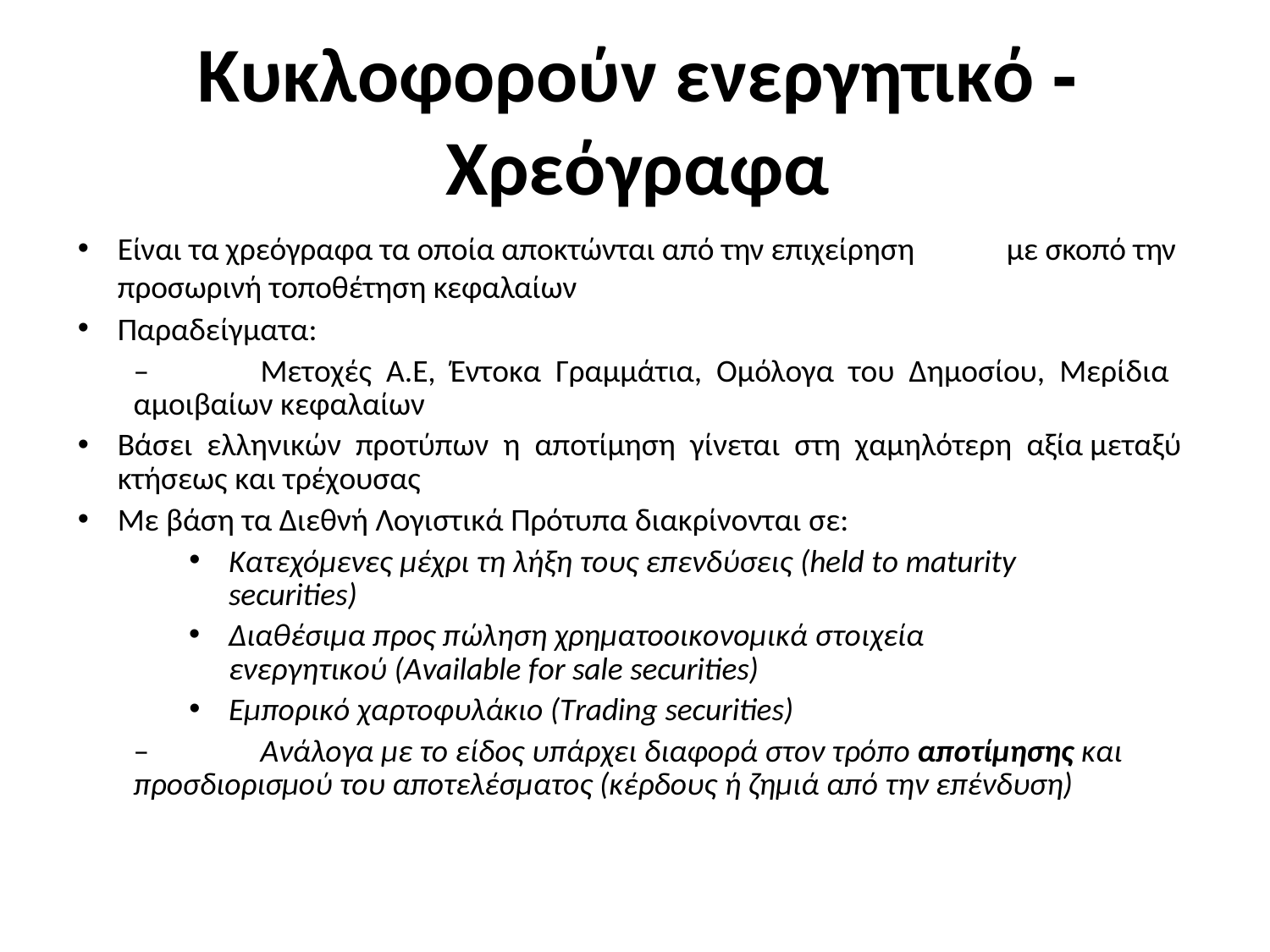

# Κυκλοφορούν ενεργητικό ‐ Χρεόγραφα
Είναι τα χρεόγραφα τα οποία αποκτώνται από την επιχείρηση	με σκοπό την προσωρινή τοποθέτηση κεφαλαίων
Παραδείγματα:
–	Μετοχές  Α.Ε,  Έντοκα  Γραμμάτια,  Ομόλογα  του  Δημοσίου,  Μερίδια αμοιβαίων κεφαλαίων
Βάσει  ελληνικών  προτύπων  η  αποτίμηση  γίνεται  στη  χαμηλότερη  αξία μεταξύ κτήσεως και τρέχουσας
Με βάση τα Διεθνή Λογιστικά Πρότυπα διακρίνονται σε:
Κατεχόμενες μέχρι τη λήξη τους επενδύσεις (held to maturity securities)
Διαθέσιμα προς πώληση χρηματοοικονομικά στοιχεία ενεργητικού (Available for sale securities)
Εμπορικό χαρτοφυλάκιο (Trading securities)
–	Ανάλογα με το είδος υπάρχει διαφορά στον τρόπο αποτίμησης και προσδιορισμού του αποτελέσματος (κέρδους ή ζημιά από την επένδυση)